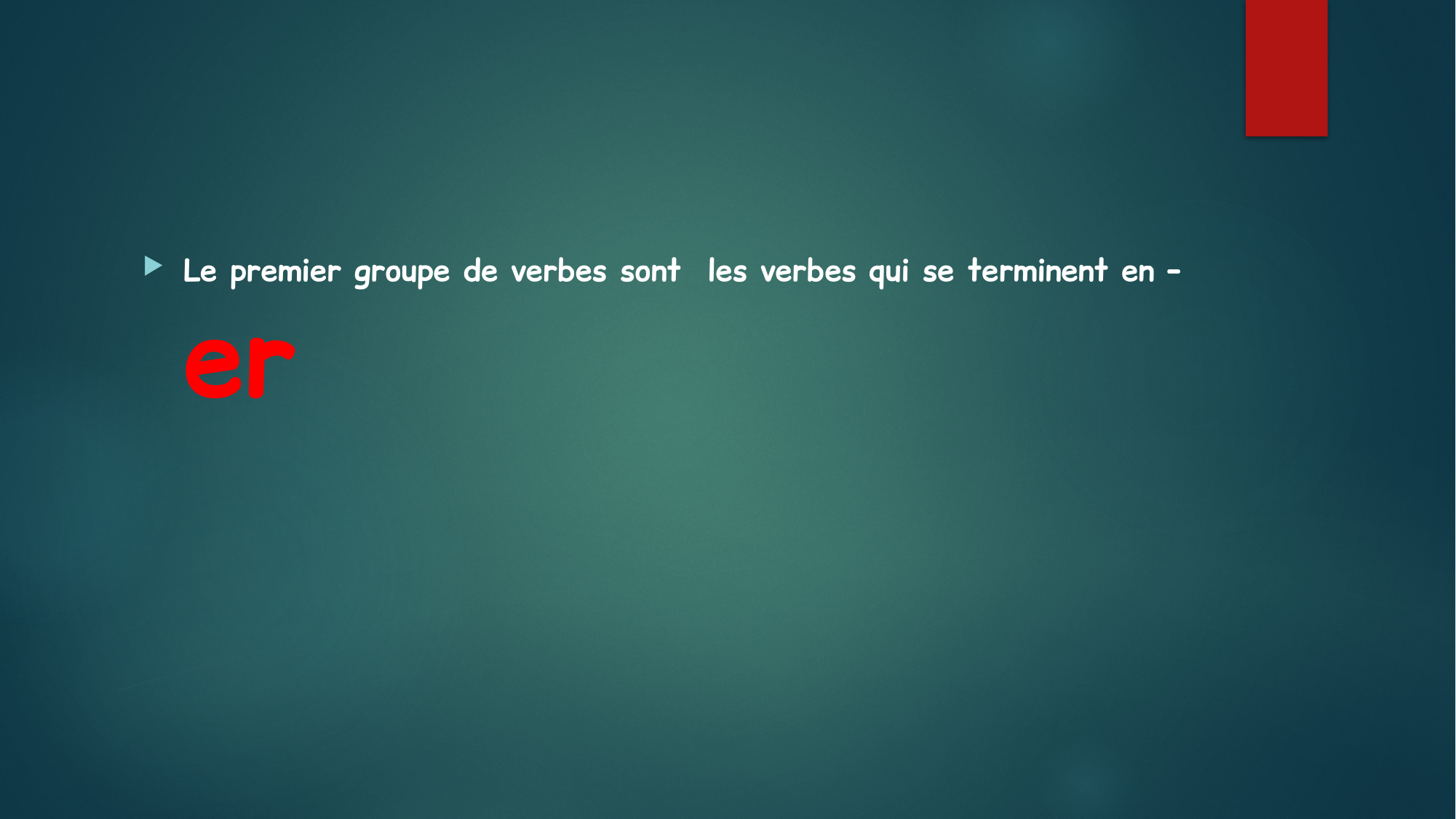

#
Le premier groupe de verbes sont  les verbes qui se terminent en –er